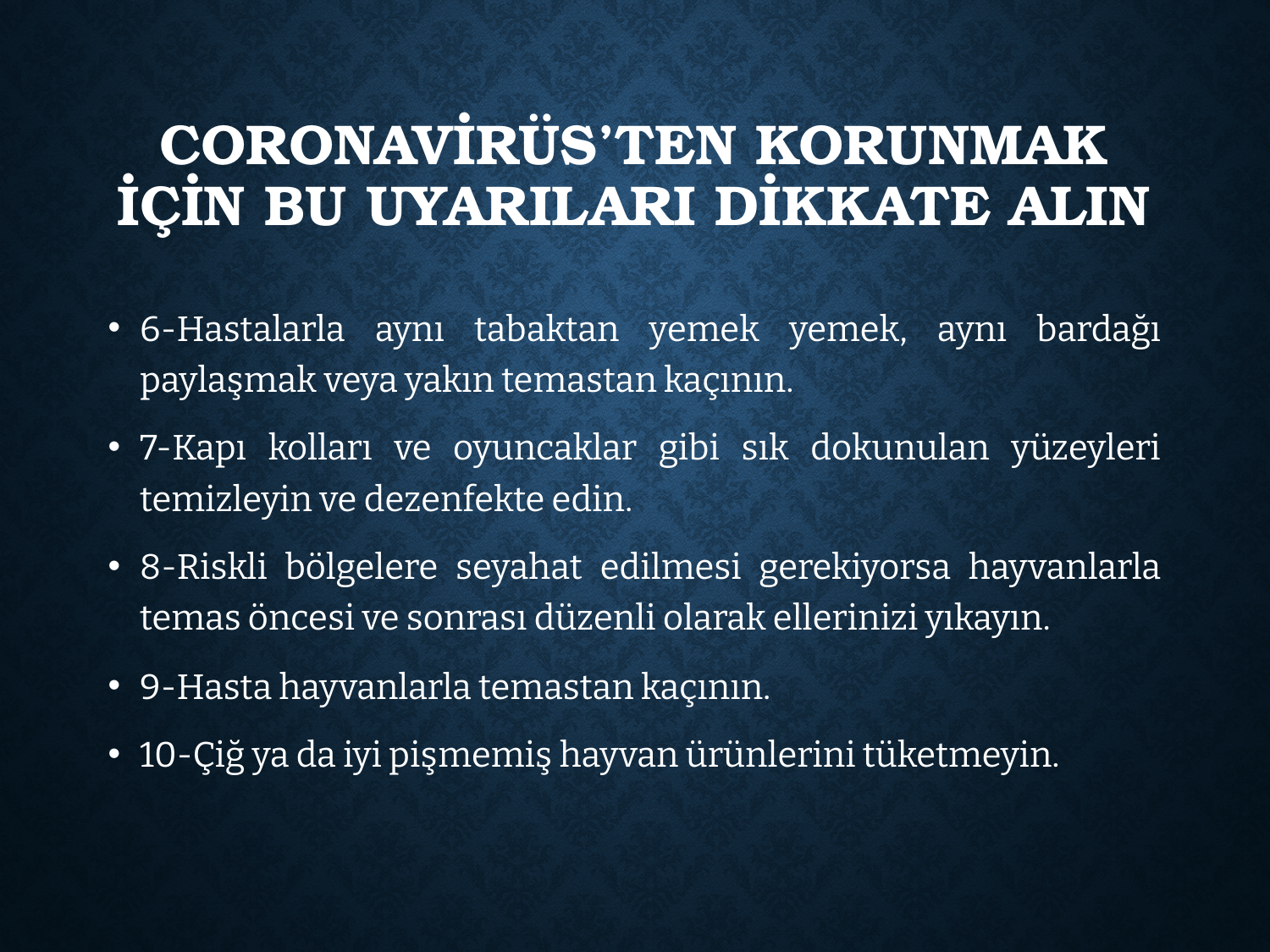

# Coronavirüs’ten korunmak için bu uyarıları dikkate alın
6-Hastalarla aynı tabaktan yemek yemek, aynı bardağı paylaşmak veya yakın temastan kaçının.
7-Kapı kolları ve oyuncaklar gibi sık dokunulan yüzeyleri temizleyin ve dezenfekte edin.
8-Riskli bölgelere seyahat edilmesi gerekiyorsa hayvanlarla temas öncesi ve sonrası düzenli olarak ellerinizi yıkayın.
9-Hasta hayvanlarla temastan kaçının.
10-Çiğ ya da iyi pişmemiş hayvan ürünlerini tüketmeyin.